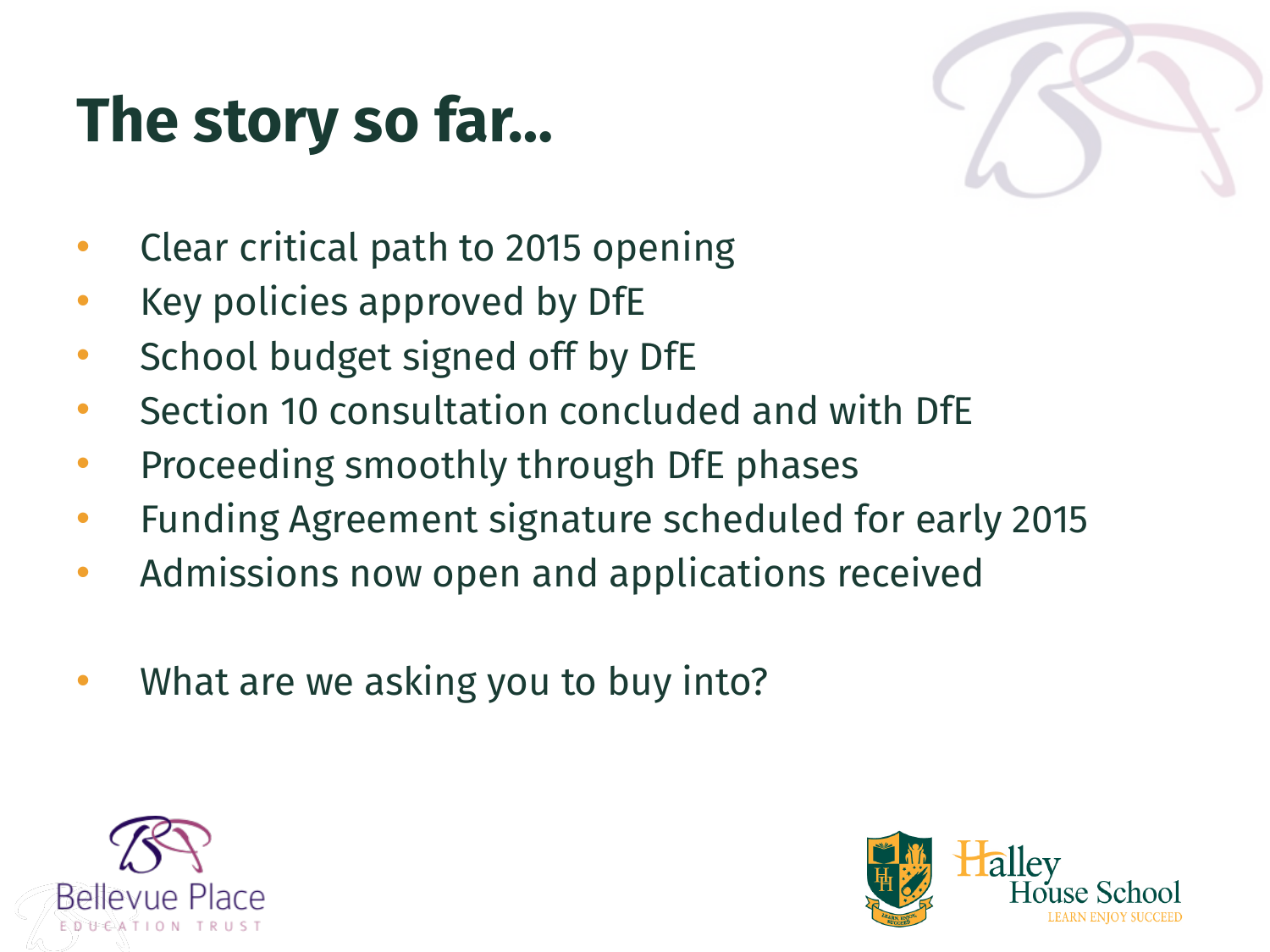

# The story so far…
Clear critical path to 2015 opening
Key policies approved by DfE
School budget signed off by DfE
Section 10 consultation concluded and with DfE
Proceeding smoothly through DfE phases
Funding Agreement signature scheduled for early 2015
Admissions now open and applications received

What are we asking you to buy into?